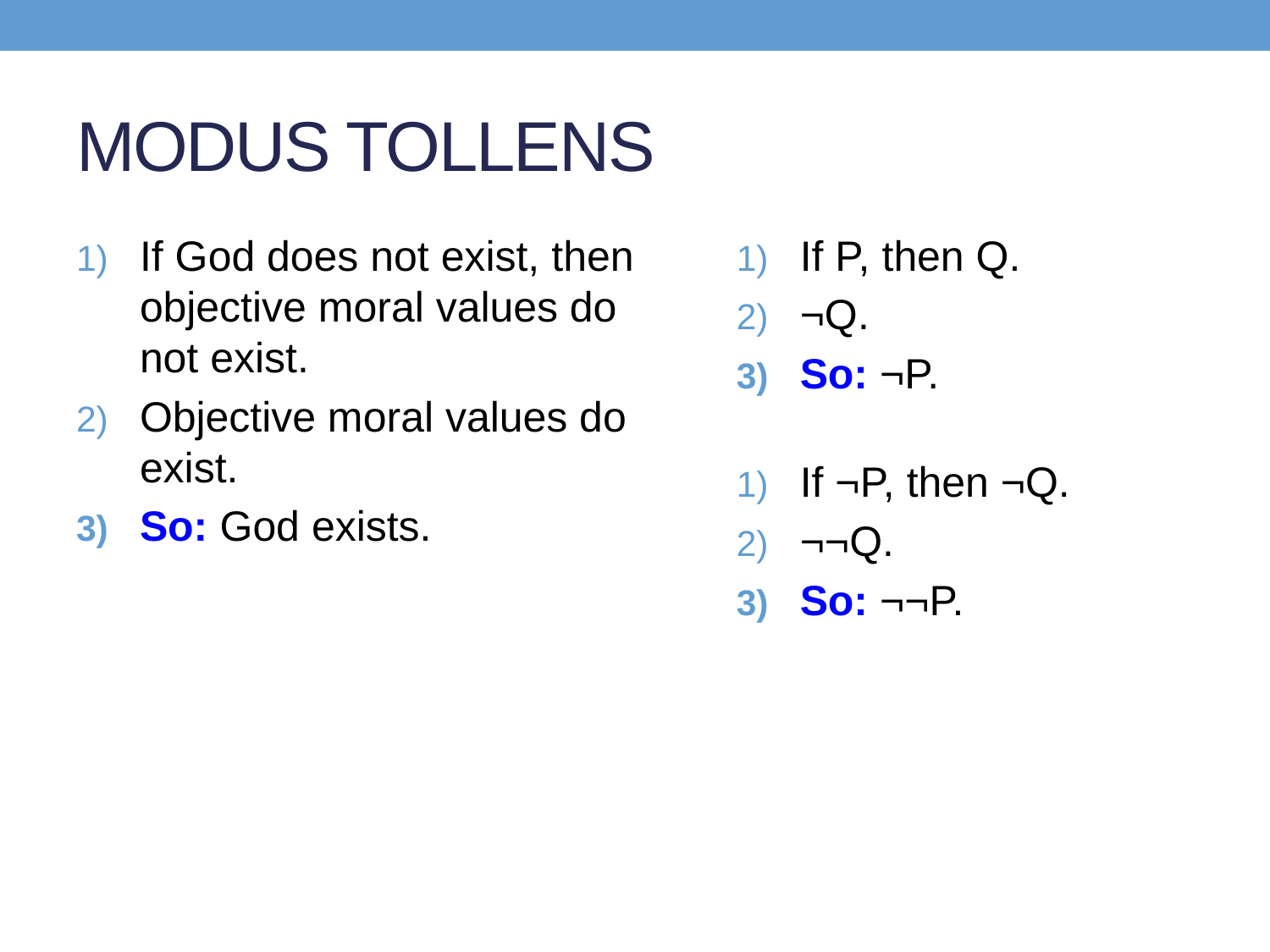

# MODUS TOLLENS
If God does not exist, then objective moral values do not exist.
Objective moral values do exist.
So: God exists.
If P, then Q.
¬Q.
So: ¬P.

If ¬P, then ¬Q.
¬¬Q.
So: ¬¬P.